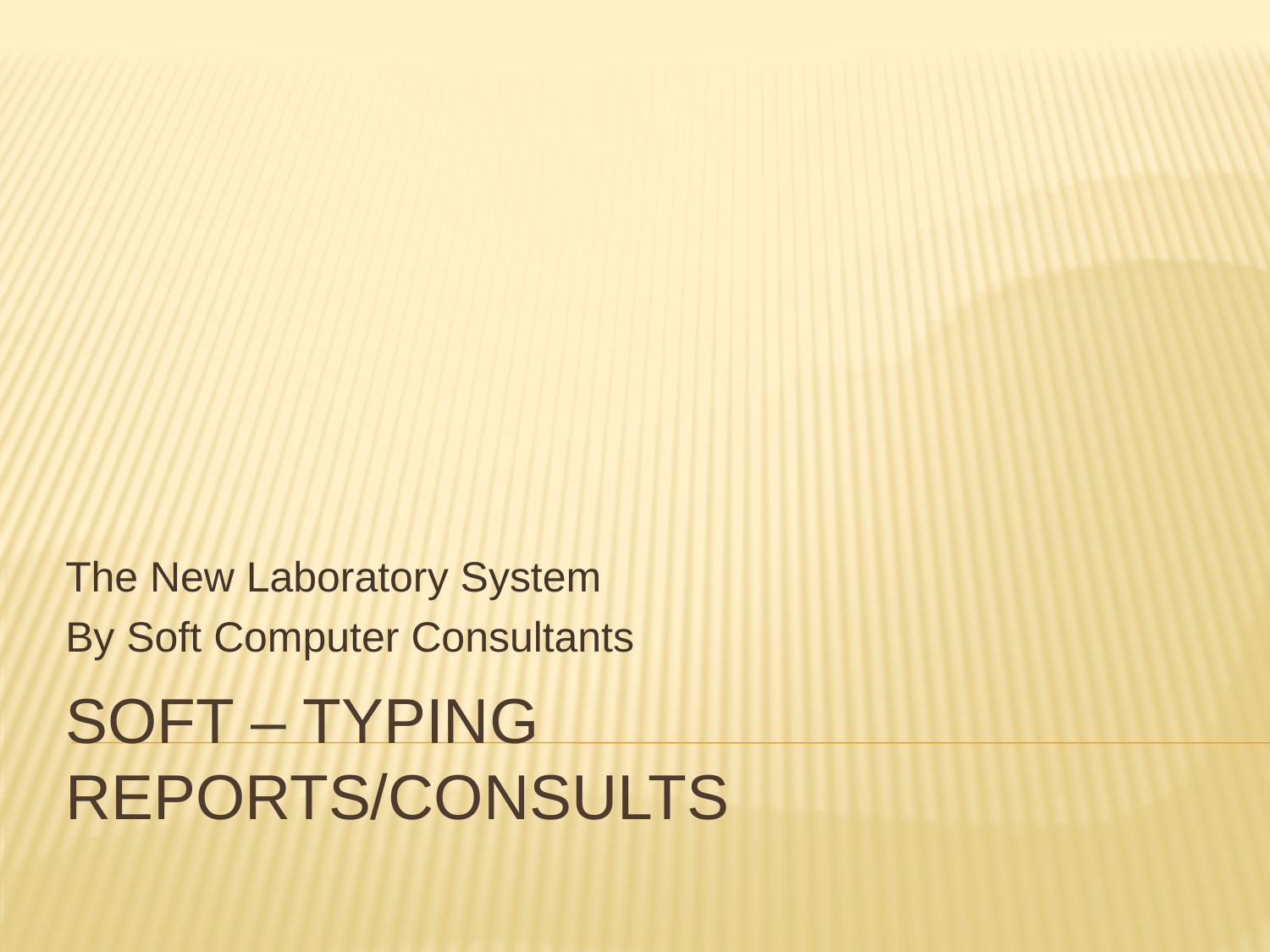

The New Laboratory System
By Soft Computer Consultants
# Soft – Typing reports/consults